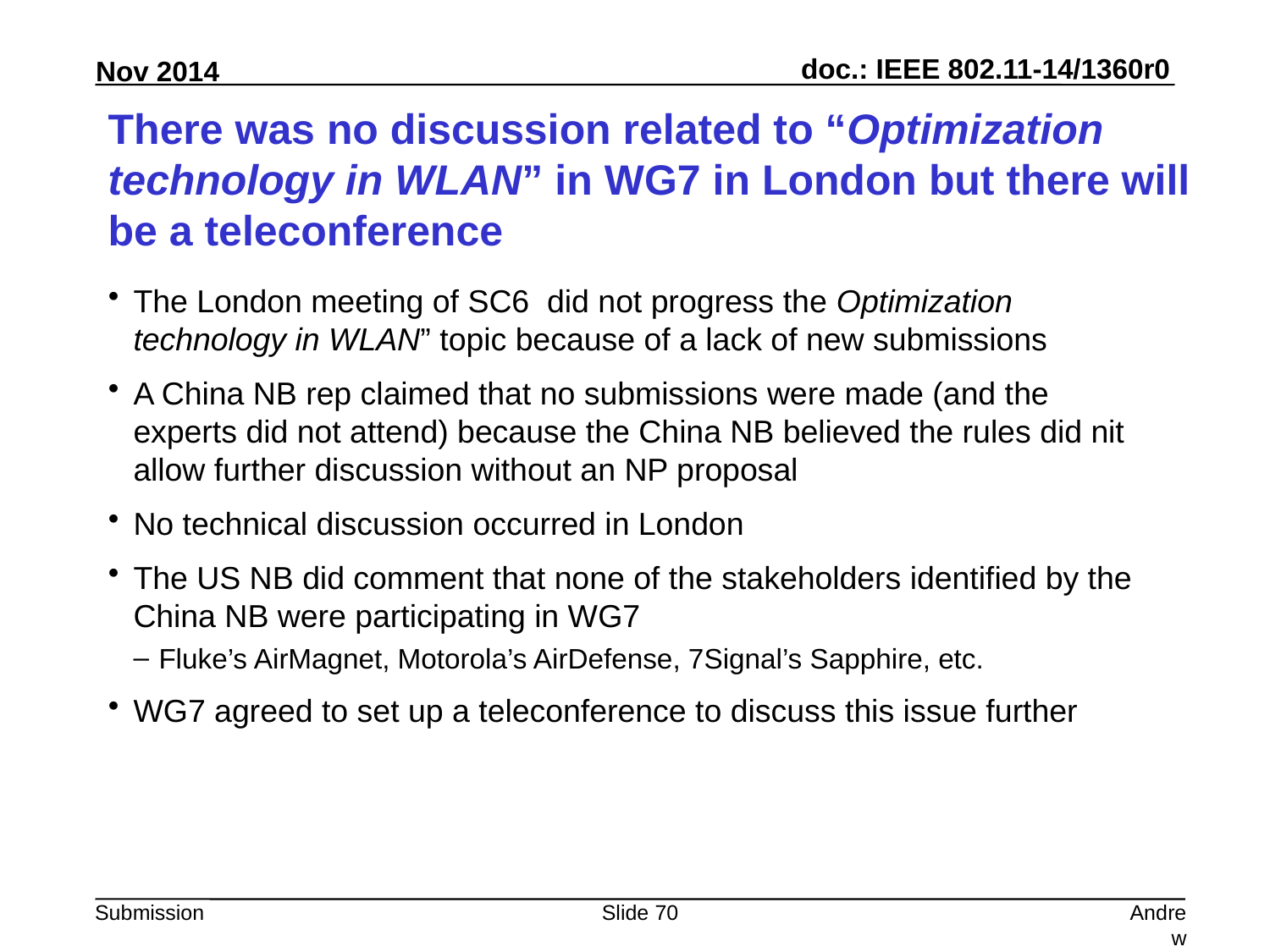

# There was no discussion related to “Optimization technology in WLAN” in WG7 in London but there will be a teleconference
The London meeting of SC6  did not progress the Optimization technology in WLAN” topic because of a lack of new submissions
A China NB rep claimed that no submissions were made (and the experts did not attend) because the China NB believed the rules did nit allow further discussion without an NP proposal
No technical discussion occurred in London
The US NB did comment that none of the stakeholders identified by the China NB were participating in WG7
Fluke’s AirMagnet, Motorola’s AirDefense, 7Signal’s Sapphire, etc.
WG7 agreed to set up a teleconference to discuss this issue further

Slide 70
Andrew Myles, Cisco